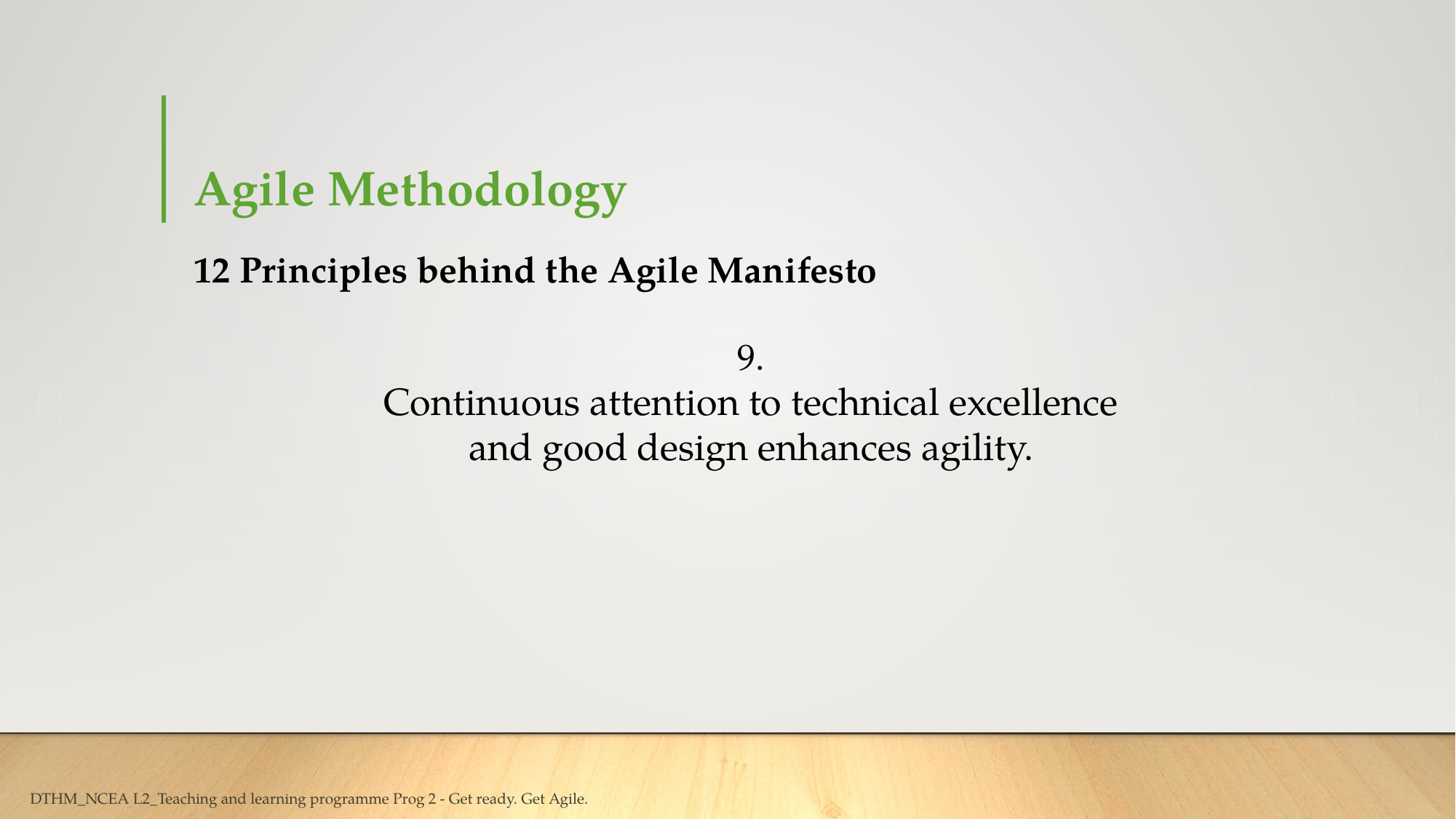

# Agile Methodology
12 Principles behind the Agile Manifesto

9.
Continuous attention to technical excellence
and good design enhances agility.